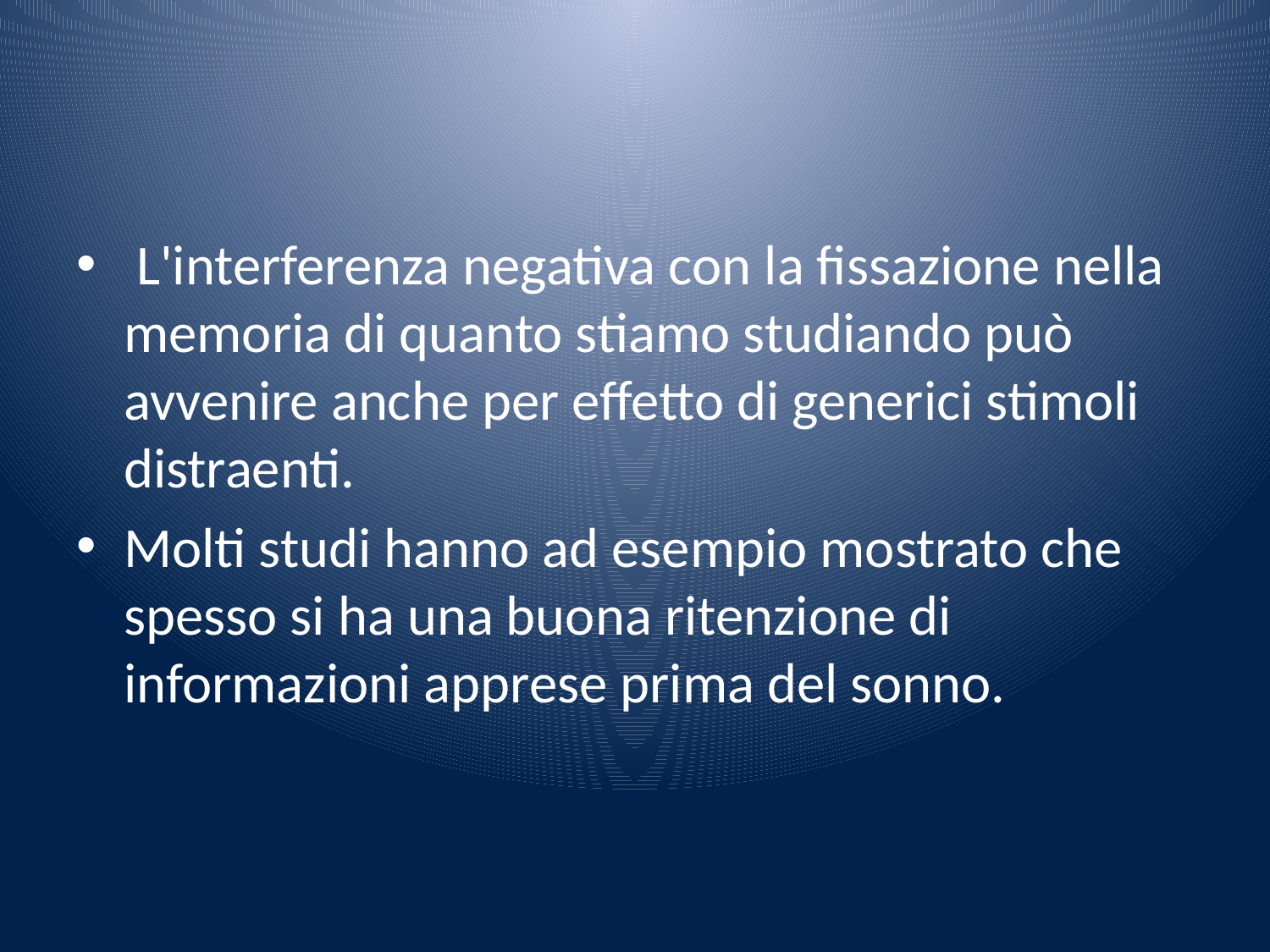

#
 L'interferenza negativa con la fissazione nella memoria di quanto stiamo studiando può avvenire anche per effetto di generici stimoli distraenti.
Molti studi hanno ad esempio mostrato che spesso si ha una buona ritenzione di informazioni apprese prima del sonno.